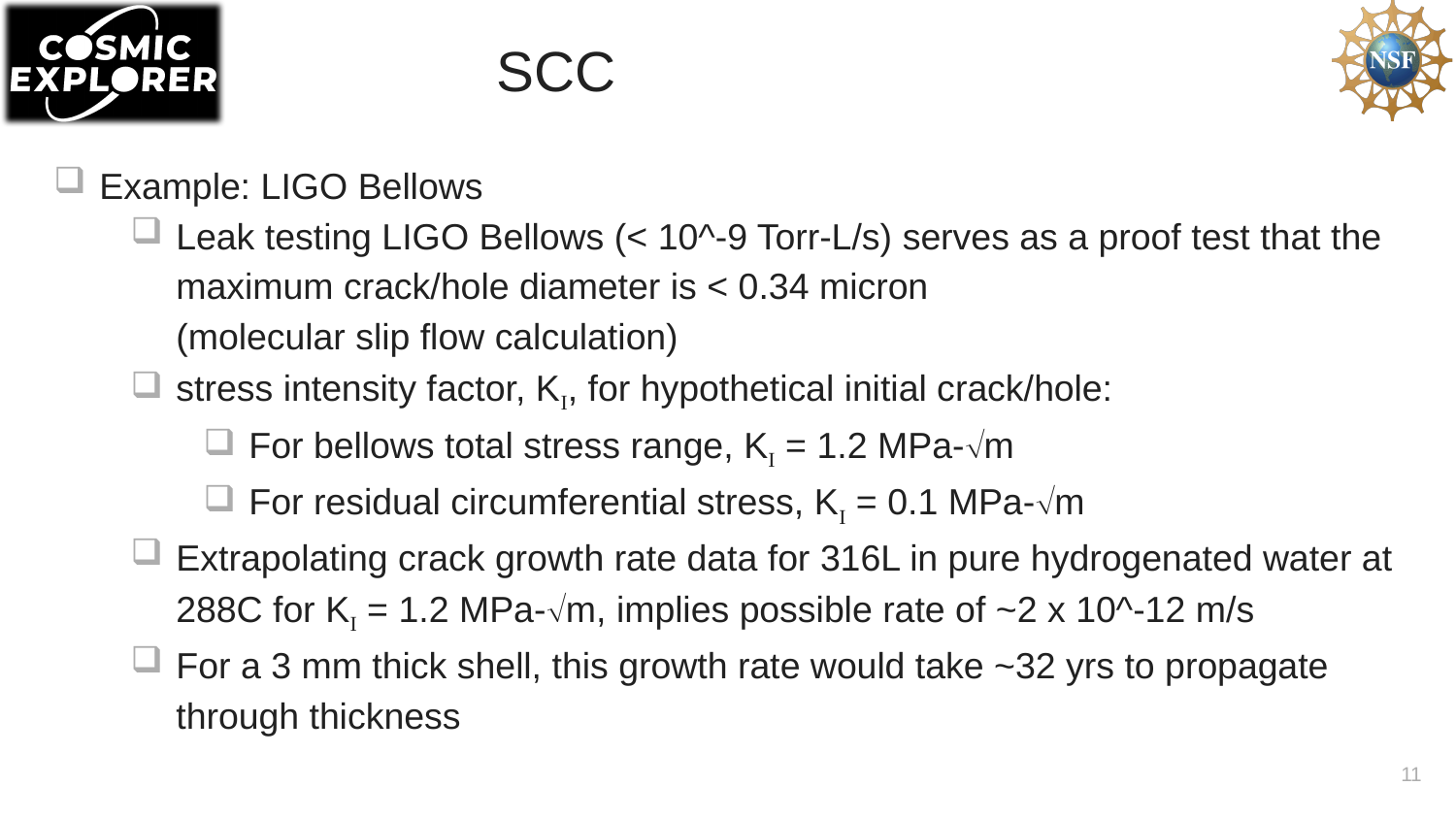

# SCC
Example: LIGO Bellows
Leak testing LIGO Bellows (< 10^-9 Torr-L/s) serves as a proof test that the maximum crack/hole diameter is < 0.34 micron
(molecular slip flow calculation)
stress intensity factor, KI, for hypothetical initial crack/hole:
For bellows total stress range, KI = 1.2 MPa-√m
For residual circumferential stress, KI = 0.1 MPa-√m
Extrapolating crack growth rate data for 316L in pure hydrogenated water at 288C for KI = 1.2 MPa-√m, implies possible rate of ~2 x 10^-12 m/s
For a 3 mm thick shell, this growth rate would take ~32 yrs to propagate through thickness
11
LIGO-G2502098-v1